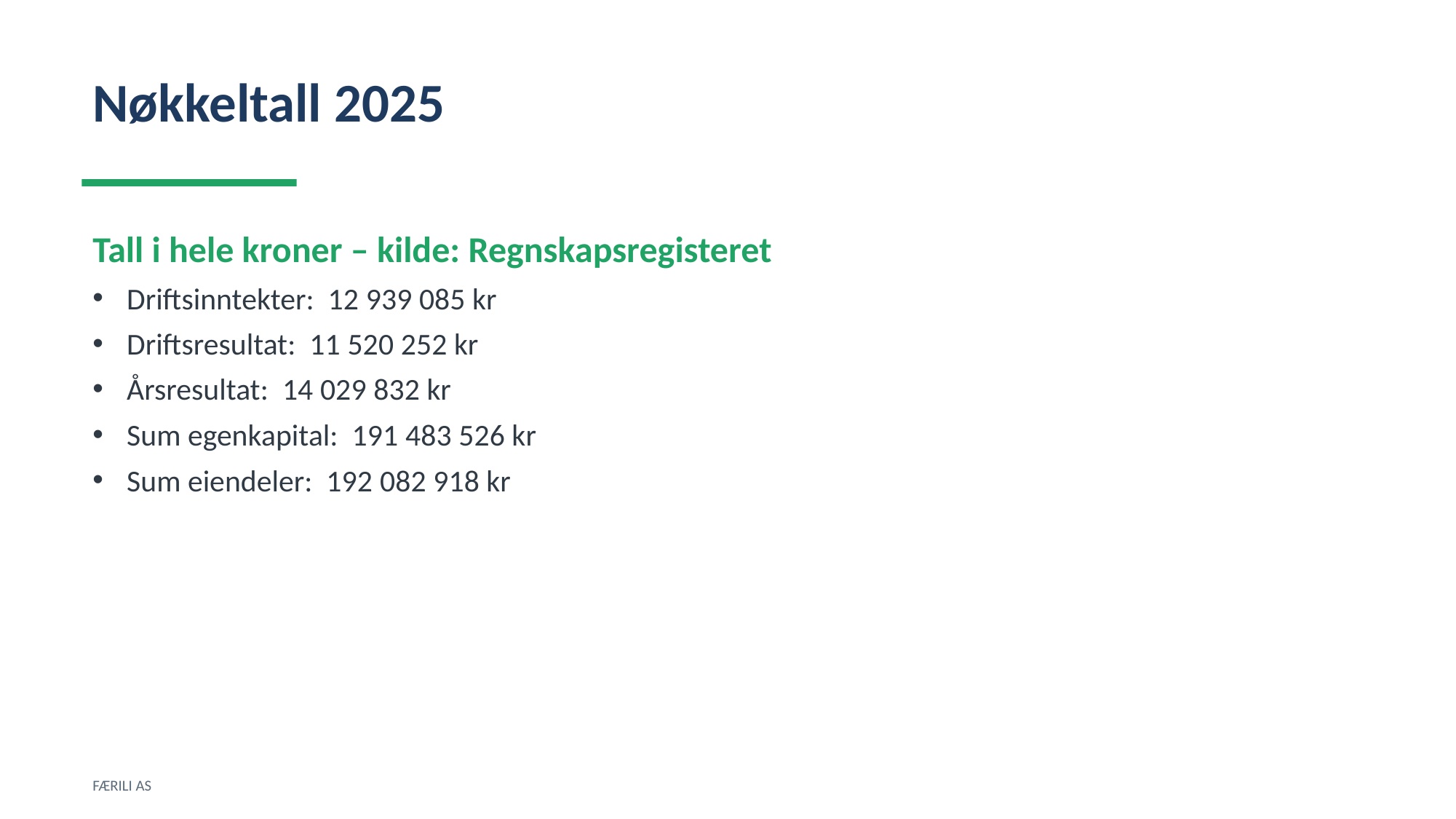

Nøkkeltall 2025

Tall i hele kroner – kilde: Regnskapsregisteret
Driftsinntekter:  12 939 085 kr
Driftsresultat:  11 520 252 kr
Årsresultat:  14 029 832 kr
Sum egenkapital:  191 483 526 kr
Sum eiendeler:  192 082 918 kr
FÆRILI AS